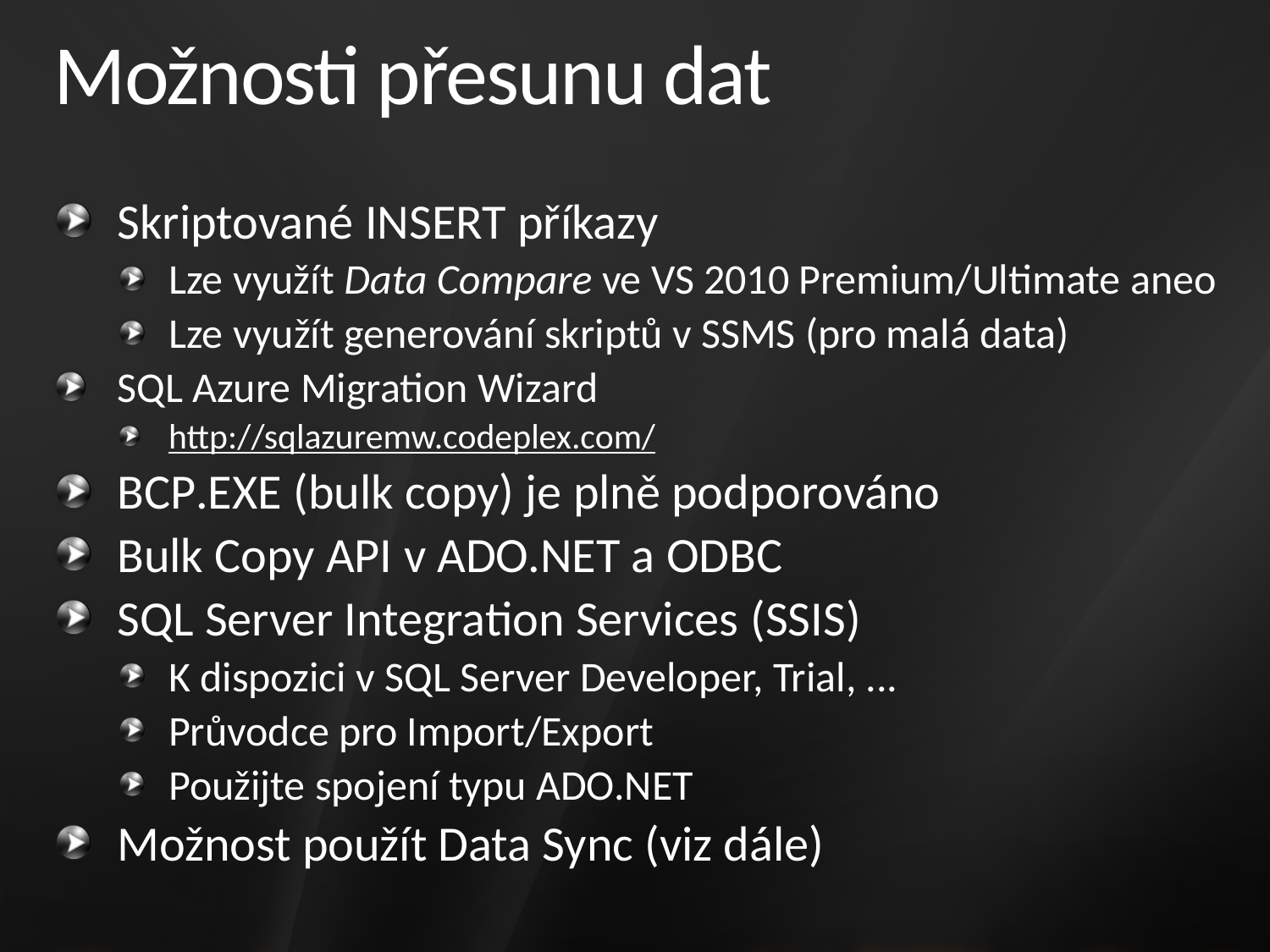

# Možnosti přesunu dat
Skriptované INSERT příkazy
Lze využít Data Compare ve VS 2010 Premium/Ultimate aneo
Lze využít generování skriptů v SSMS (pro malá data)
SQL Azure Migration Wizard
http://sqlazuremw.codeplex.com/
BCP.EXE (bulk copy) je plně podporováno
Bulk Copy API v ADO.NET a ODBC
SQL Server Integration Services (SSIS)
K dispozici v SQL Server Developer, Trial, ...
Průvodce pro Import/Export
Použijte spojení typu ADO.NET
Možnost použít Data Sync (viz dále)